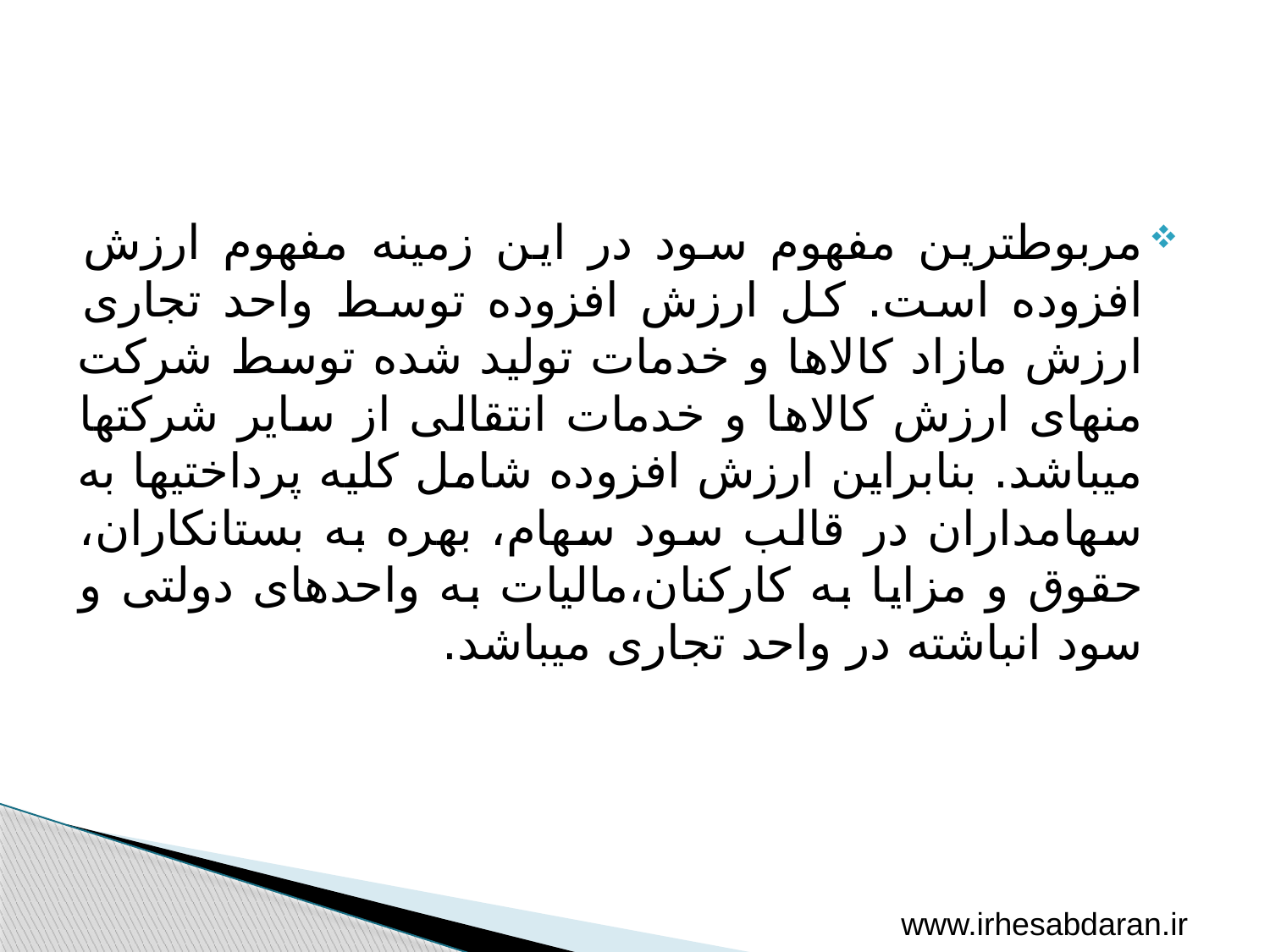

مربوط‏ترین مفهوم سود در این زمینه مفهوم ارزش افزوده است. کل ارزش افزوده توسط واحد تجاری ارزش مازاد کالاها و خدمات تولید شده توسط شرکت منهای ارزش کالاها و خدمات انتقالی از سایر شرکت‏ها می‏باشد. بنابراین ارزش افزوده شامل کلیه پرداختی‏ها به سهامداران در قالب سود سهام، بهره به بستانکاران، حقوق و مزایا به کارکنان،مالیات به واحدهای دولتی و سود انباشته در واحد تجاری می‏باشد.

www.irhesabdaran.ir